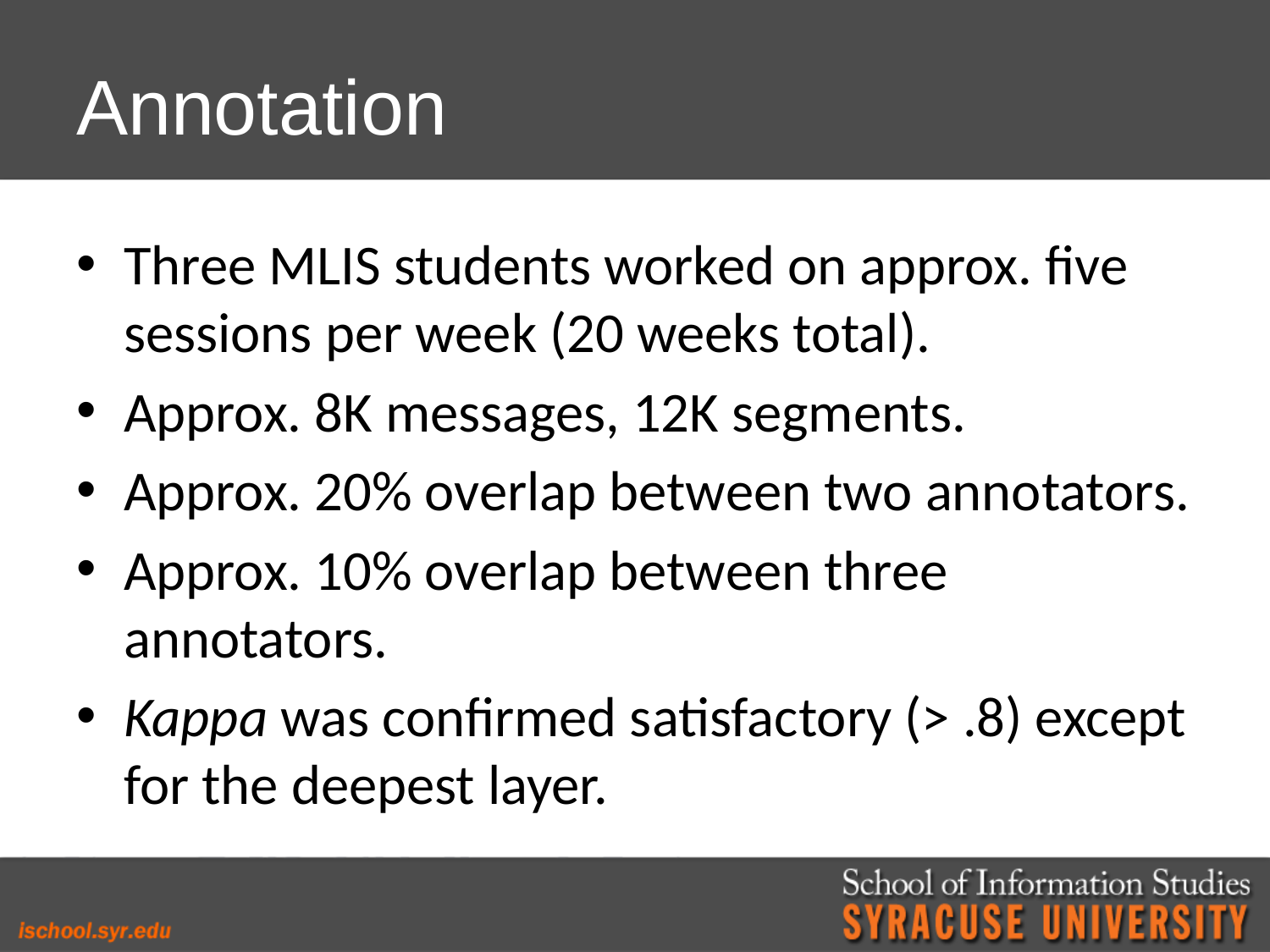

# Annotation
Three MLIS students worked on approx. five sessions per week (20 weeks total).
Approx. 8K messages, 12K segments.
Approx. 20% overlap between two annotators.
Approx. 10% overlap between three annotators.
Kappa was confirmed satisfactory (> .8) except for the deepest layer.